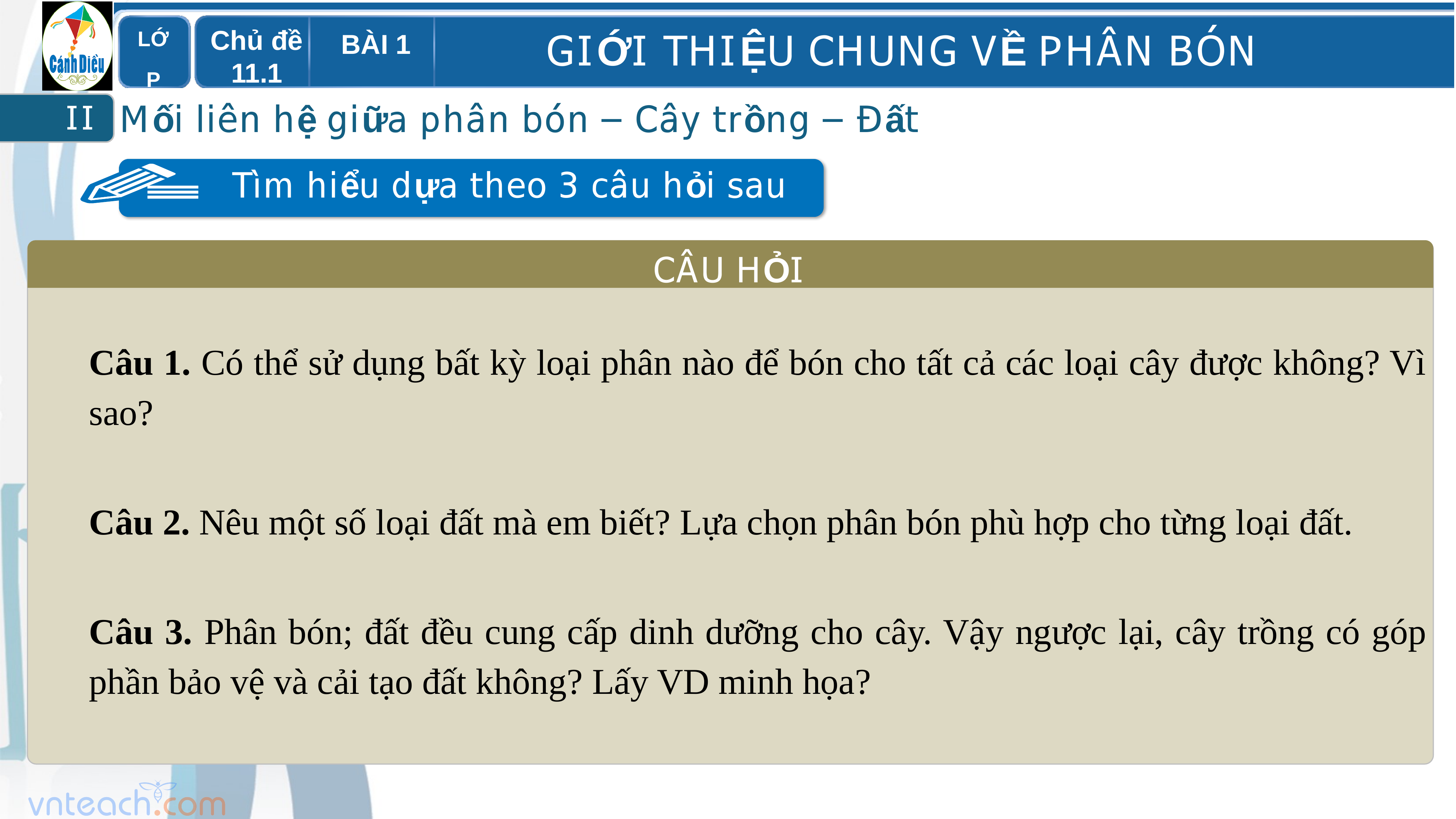

Mối liên hệ giữa phân bón – Cây trồng – Đất

II

 Tìm hiểu dựa theo 3 câu hỏi sau

CÂU HỎI
Câu 1. Có thể sử dụng bất kỳ loại phân nào để bón cho tất cả các loại cây được không? Vì sao?

Câu 2. Nêu một số loại đất mà em biết? Lựa chọn phân bón phù hợp cho từng loại đất.

Câu 3. Phân bón; đất đều cung cấp dinh dưỡng cho cây. Vậy ngược lại, cây trồng có góp phần bảo vệ và cải tạo đất không? Lấy VD minh họa?